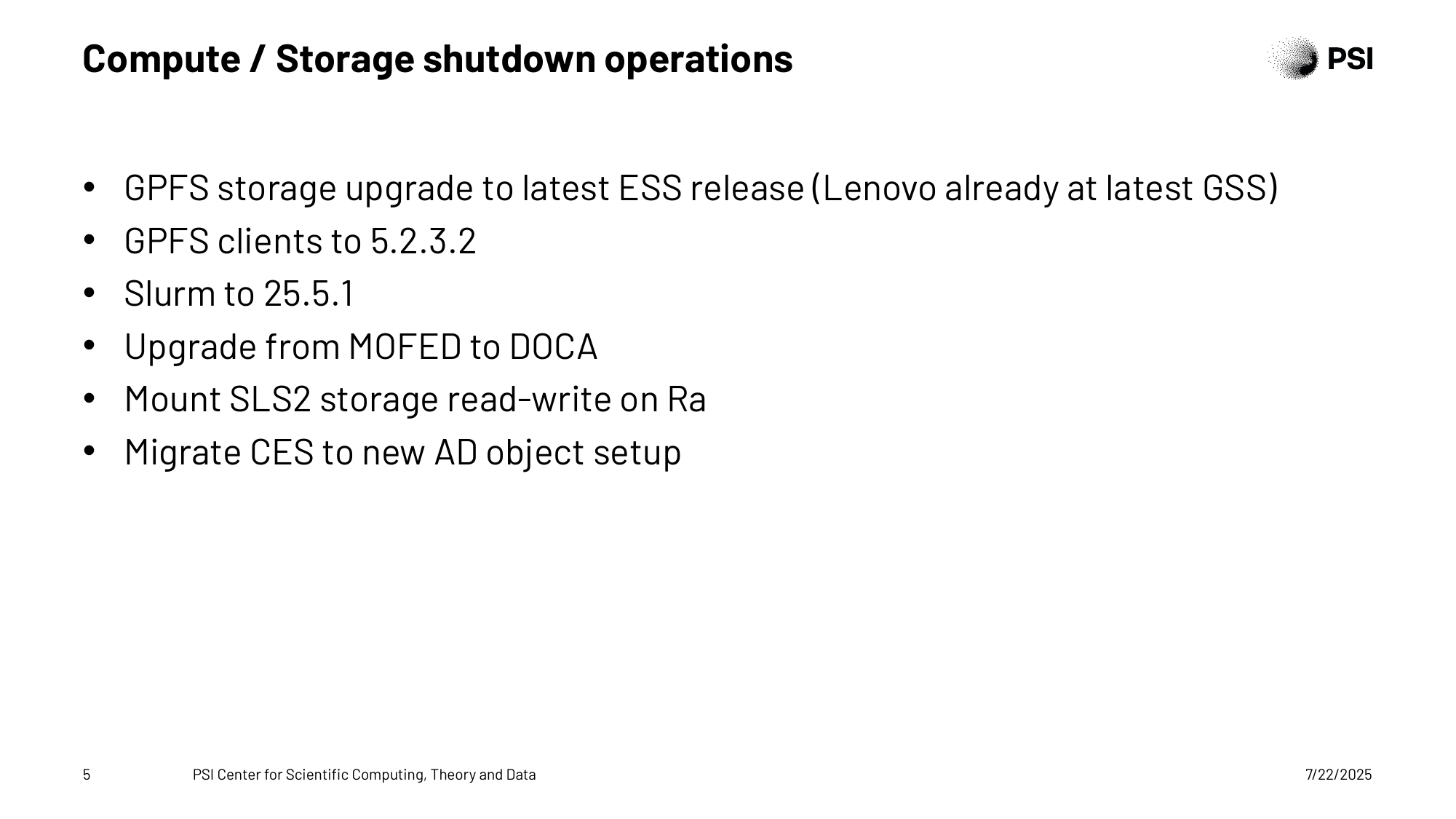

# Compute / Storage shutdown operations
GPFS storage upgrade to latest ESS release (Lenovo already at latest GSS)
GPFS clients to 5.2.3.2
Slurm to 25.5.1
Upgrade from MOFED to DOCA
Mount SLS2 storage read-write on Ra
Migrate CES to new AD object setup
5
PSI Center for Scientific Computing, Theory and Data
7/22/2025